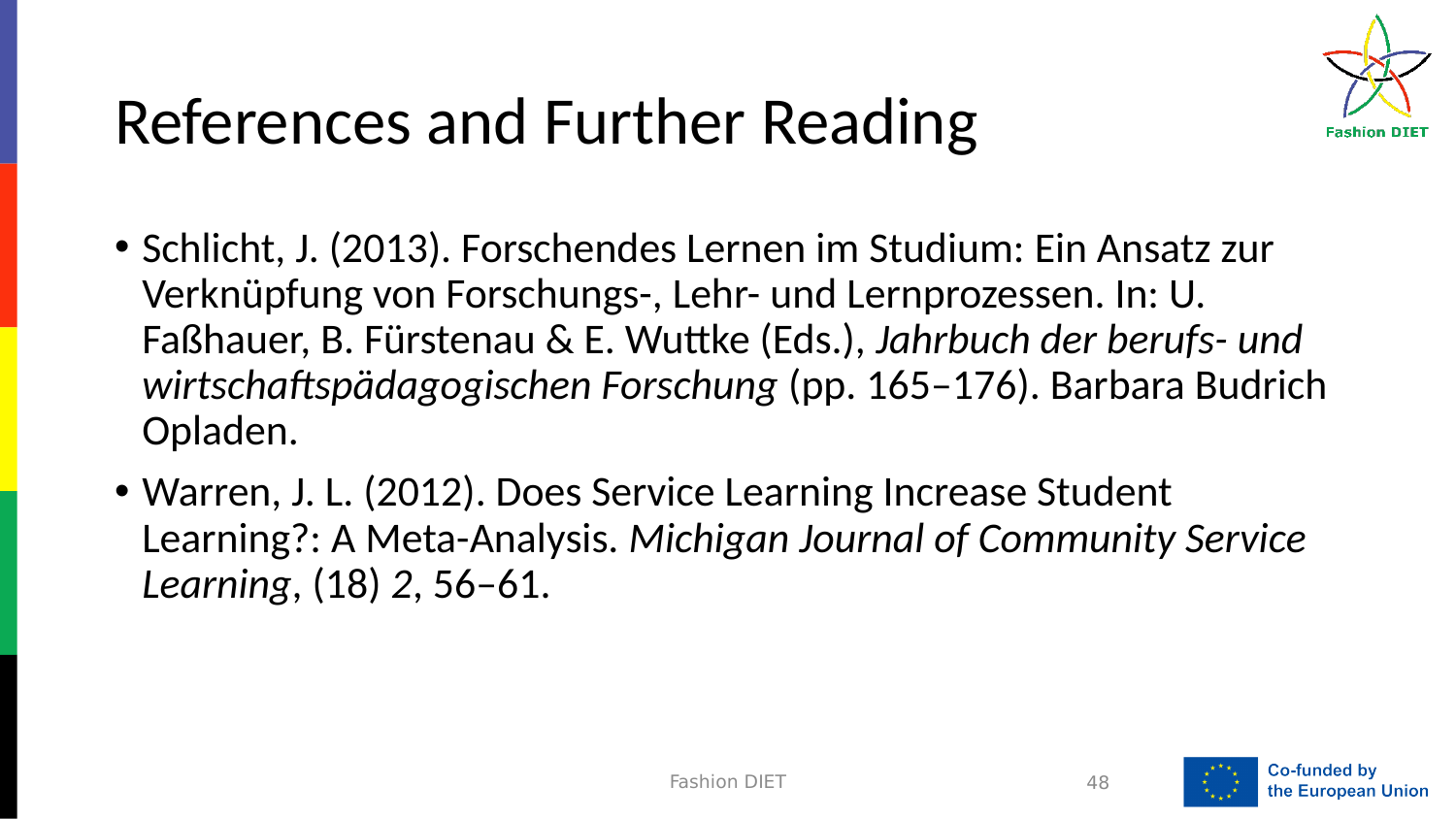

# References and Further Reading
Schlicht, J. (2013). Forschendes Lernen im Studium: Ein Ansatz zur Verknüpfung von Forschungs-, Lehr- und Lernprozessen. In: U. Faßhauer, B. Fürstenau & E. Wuttke (Eds.), Jahrbuch der berufs- und wirtschaftspädagogischen Forschung (pp. 165–176). Barbara Budrich Opladen.
Warren, J. L. (2012). Does Service Learning Increase Student Learning?: A Meta-Analysis. Michigan Journal of Community Service Learning, (18) 2, 56–61.
Fashion DIET
48